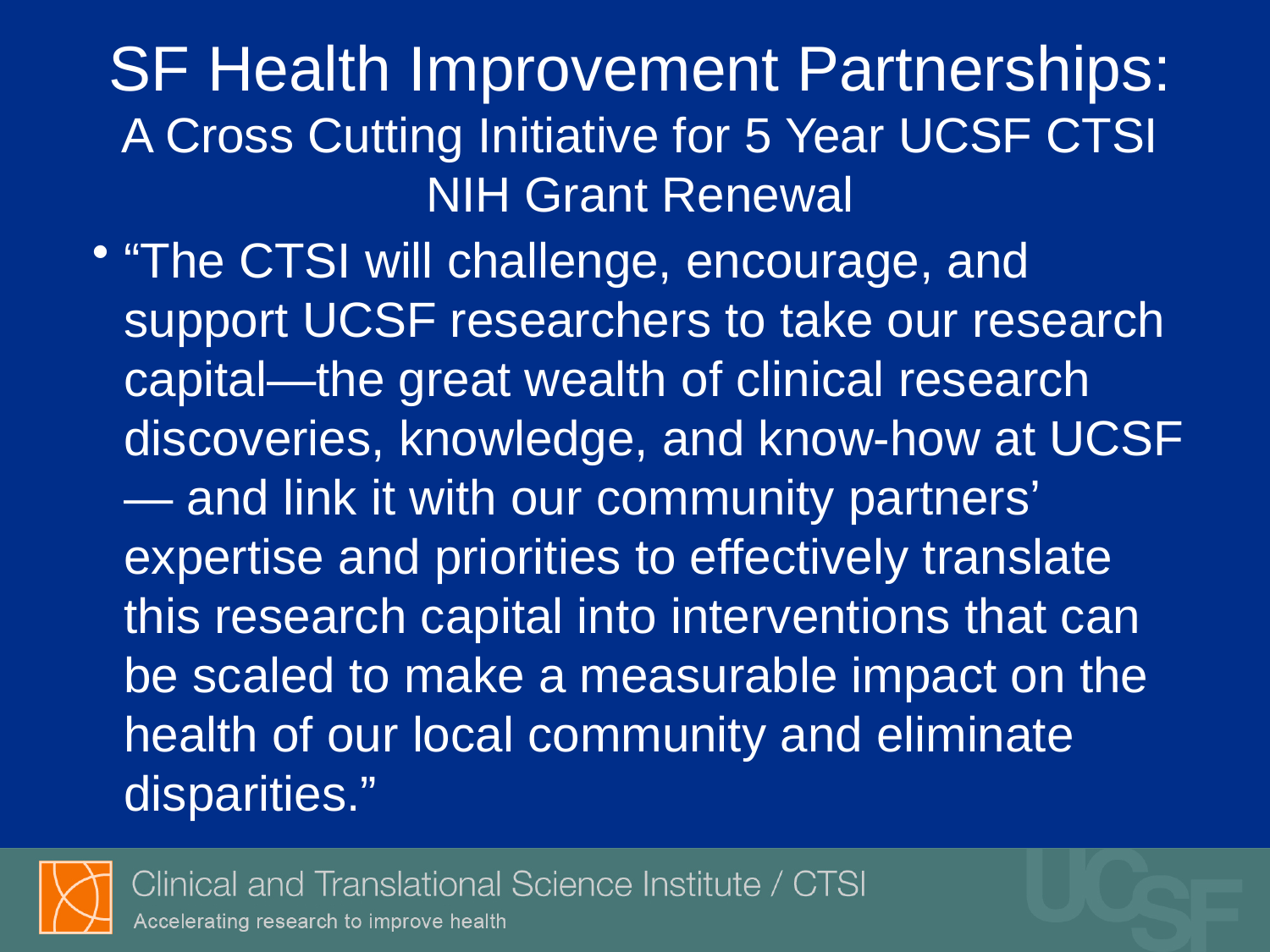

# SF Health Improvement Partnerships: A Cross Cutting Initiative for 5 Year UCSF CTSI NIH Grant Renewal
“The CTSI will challenge, encourage, and support UCSF researchers to take our research capital—the great wealth of clinical research discoveries, knowledge, and know-how at UCSF— and link it with our community partners’ expertise and priorities to effectively translate this research capital into interventions that can be scaled to make a measurable impact on the health of our local community and eliminate disparities.”